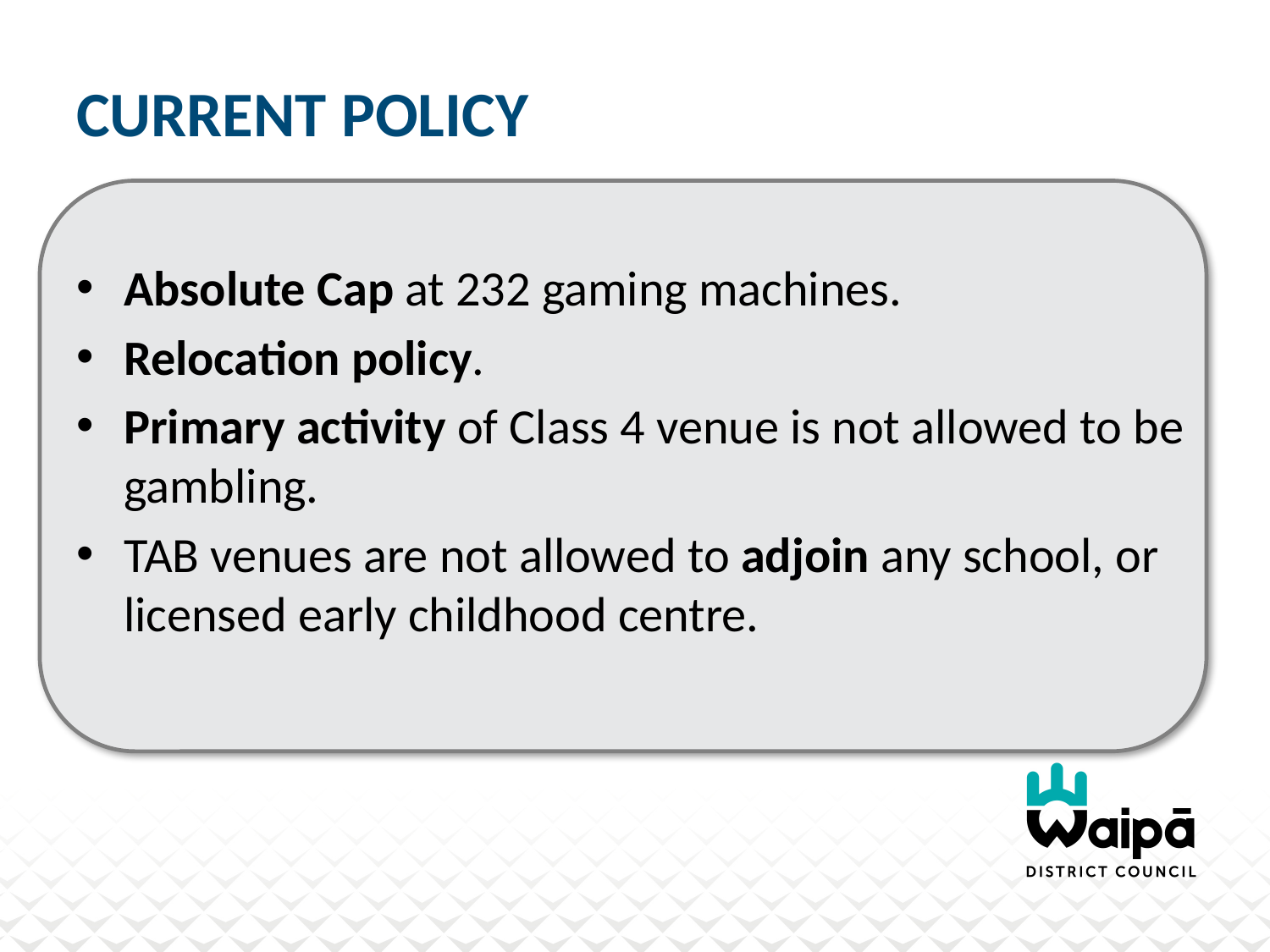

# current policy

Absolute Cap at 232 gaming machines.
Relocation policy.
Primary activity of Class 4 venue is not allowed to be gambling.
TAB venues are not allowed to adjoin any school, or licensed early childhood centre.